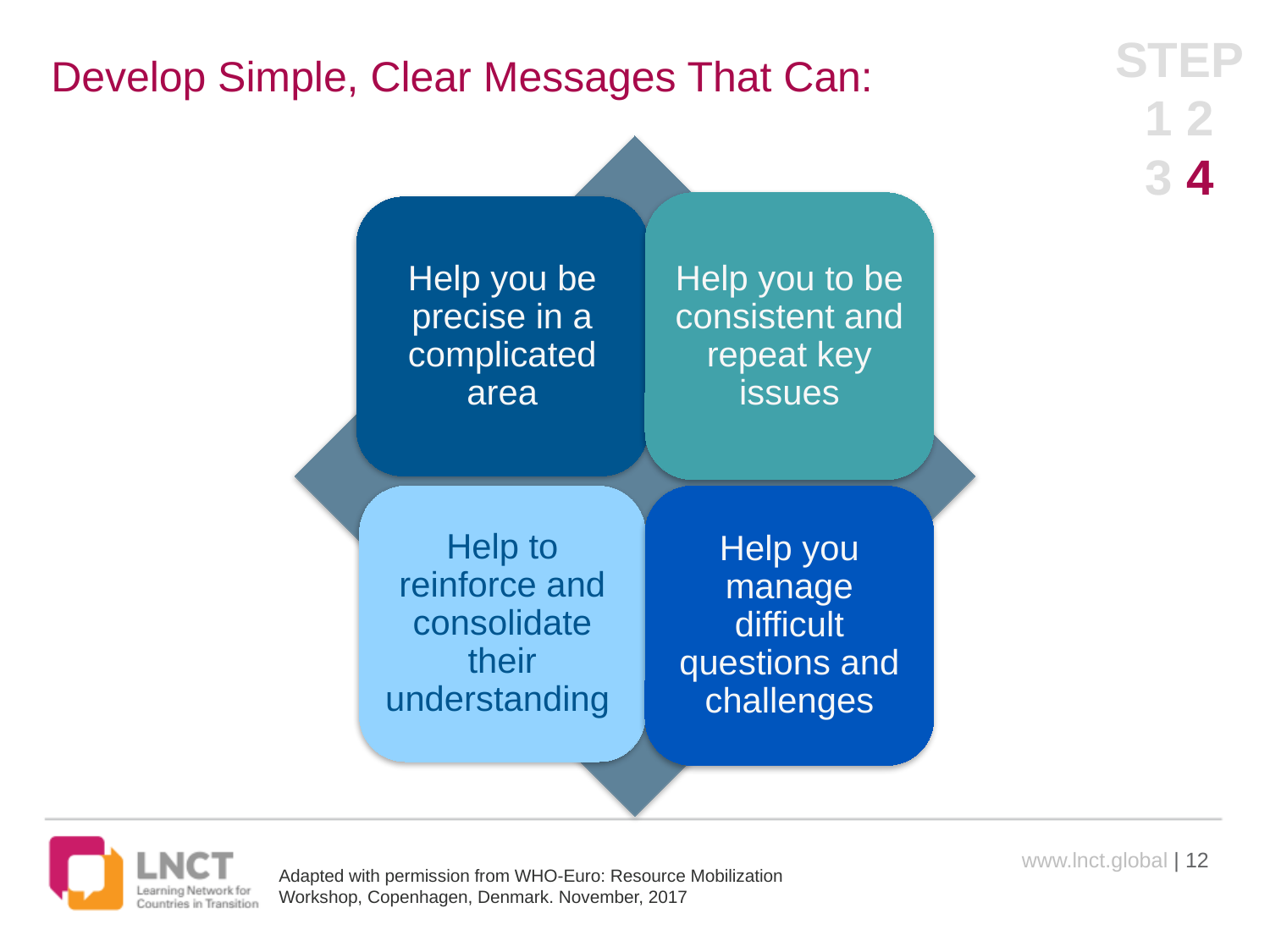

STEP
1 2
3 4
# Develop Simple, Clear Messages That Can:

Help you to be consistent and repeat key issues

Help you be precise in a complicated area

Help to reinforce and consolidate their understanding

Help you manage difficult questions and challenges
www.lnct.global | 12
Adapted with permission from WHO-Euro: Resource Mobilization Workshop, Copenhagen, Denmark. November, 2017